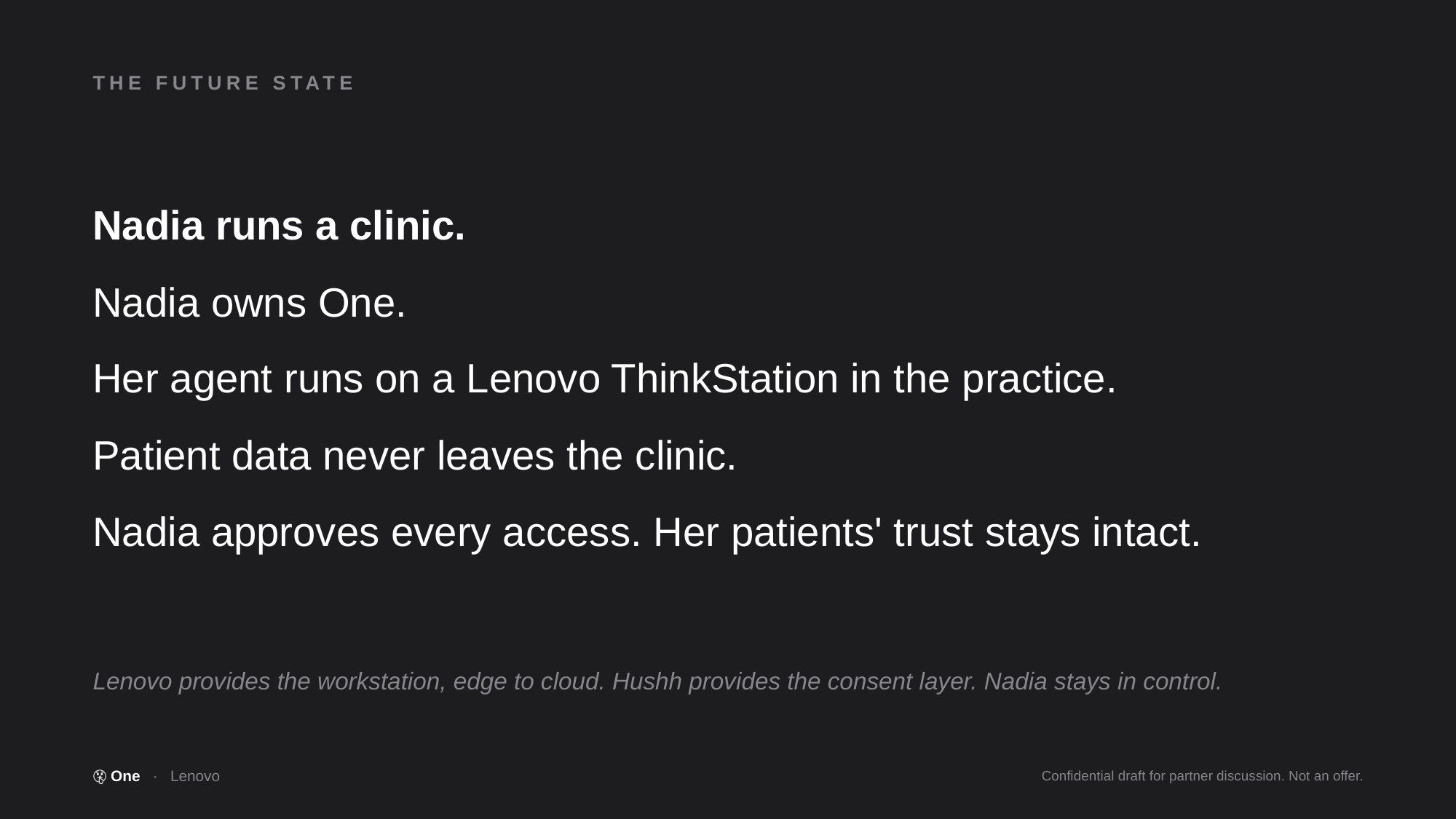

THE FUTURE STATE
Nadia runs a clinic.
Nadia owns One.
Her agent runs on a Lenovo ThinkStation in the practice.
Patient data never leaves the clinic.
Nadia approves every access. Her patients' trust stays intact.
Lenovo provides the workstation, edge to cloud. Hushh provides the consent layer. Nadia stays in control.
🤫 One   ·   Lenovo
Confidential draft for partner discussion. Not an offer.